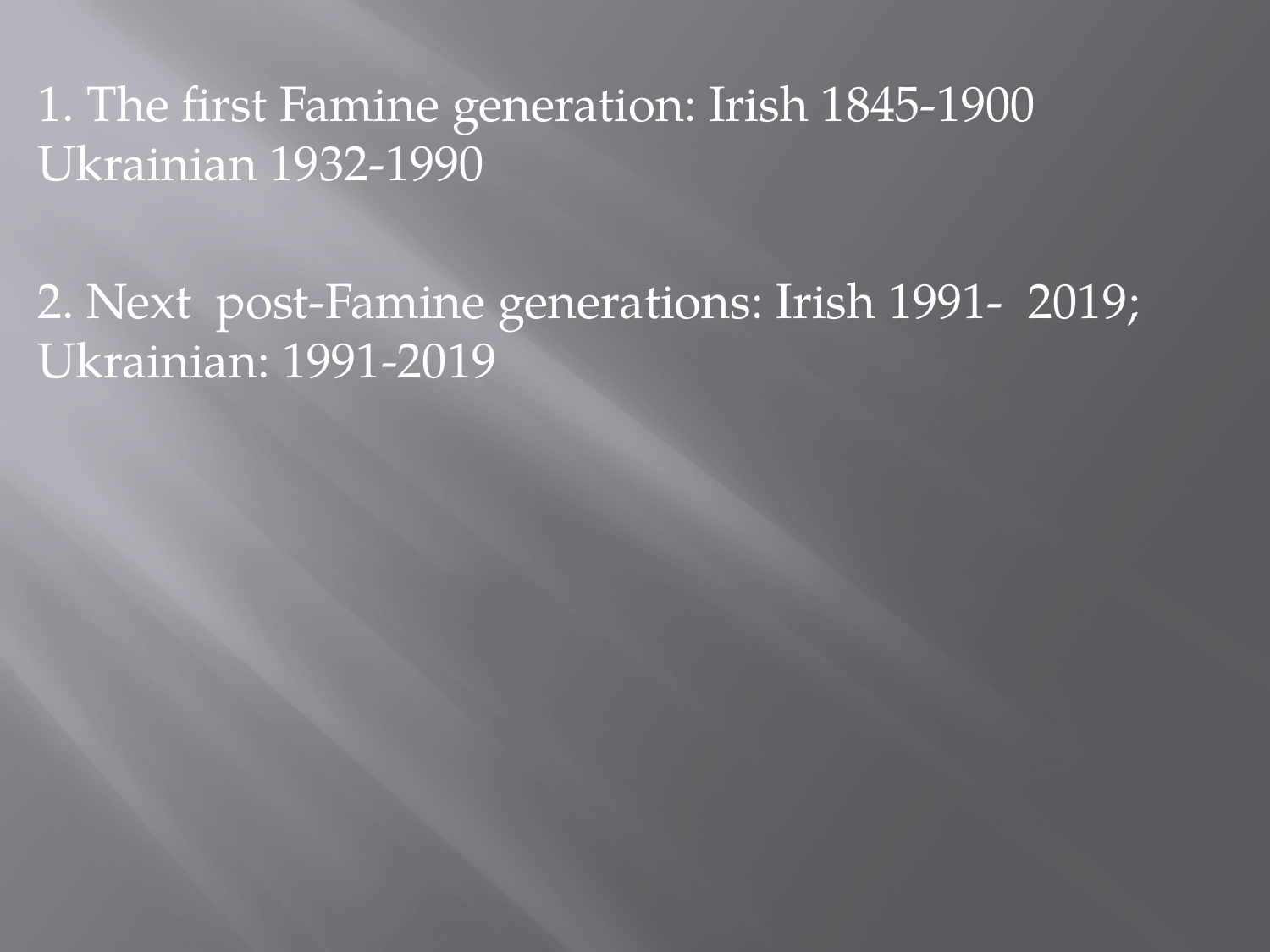

1. The first Famine generation: Irish 1845-1900 Ukrainian 1932-1990

2. Next  post-Famine generations: Irish 1991-  2019; Ukrainian: 1991-2019